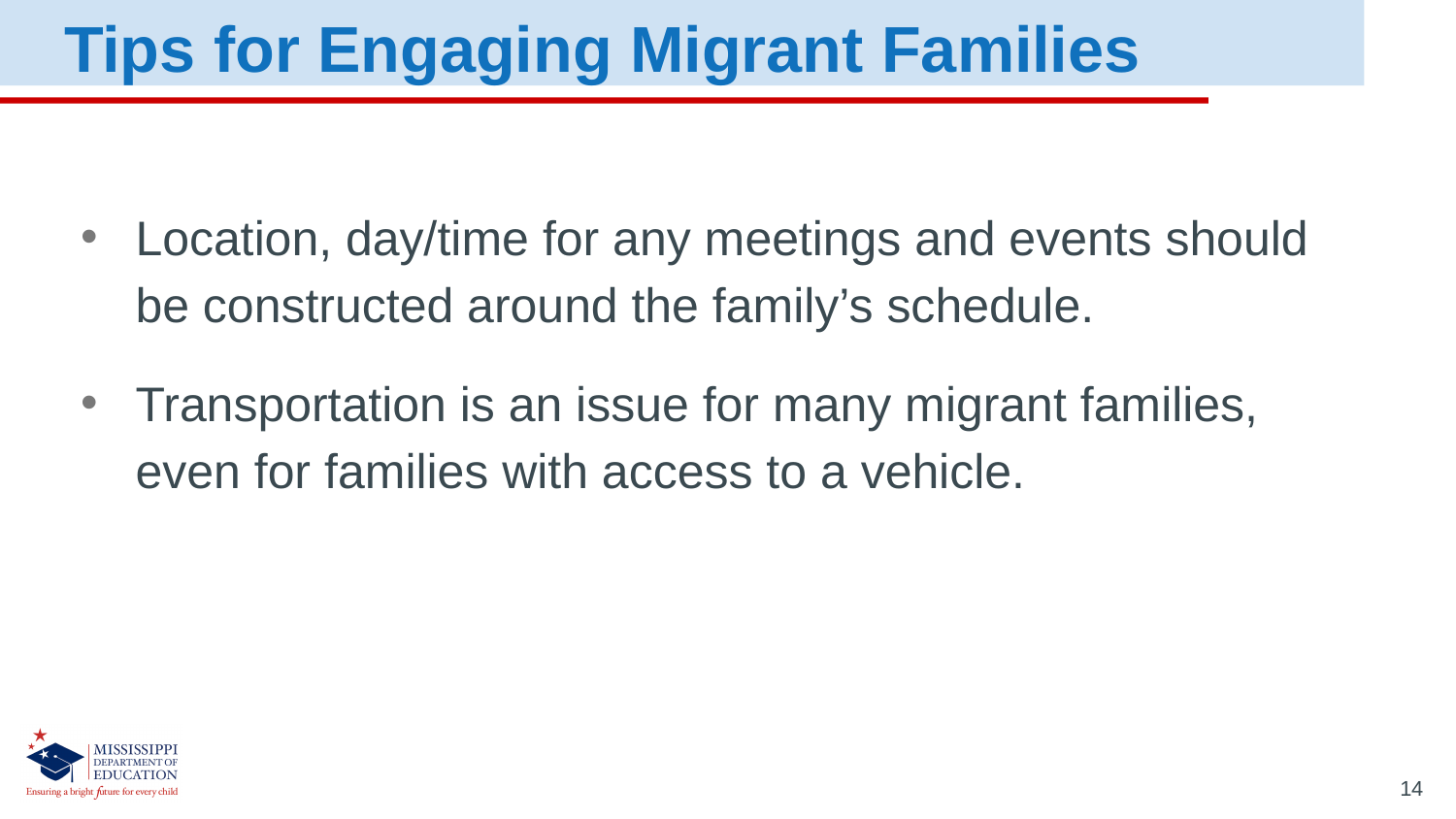

Tips for Engaging Migrant Families
Location, day/time for any meetings and events should be constructed around the family’s schedule.
Transportation is an issue for many migrant families, even for families with access to a vehicle.

14